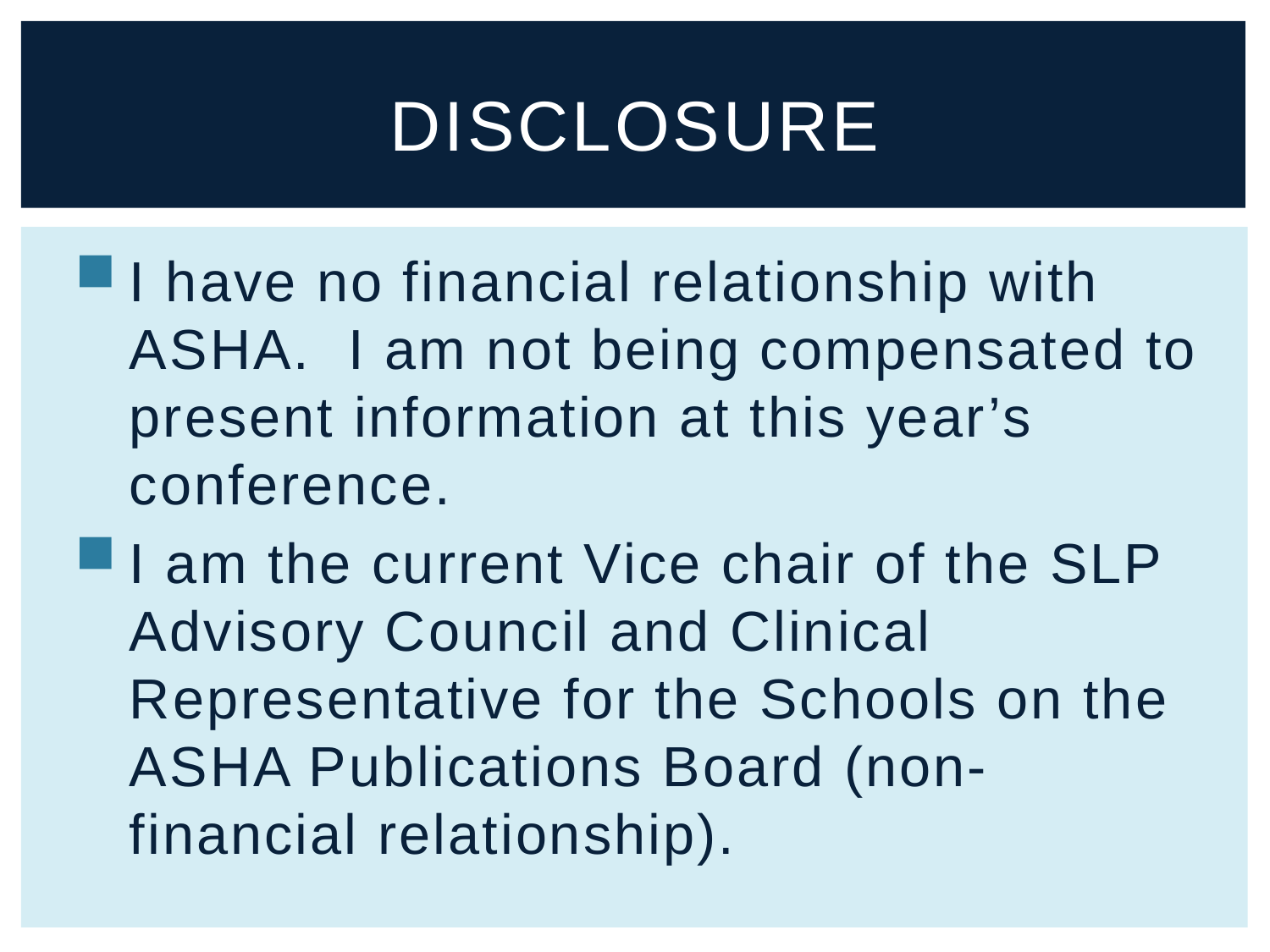

# Disclosure
I have no financial relationship with ASHA.  I am not being compensated to present information at this year’s conference.
I am the current Vice chair of the SLP Advisory Council and Clinical Representative for the Schools on the ASHA Publications Board (non-financial relationship).